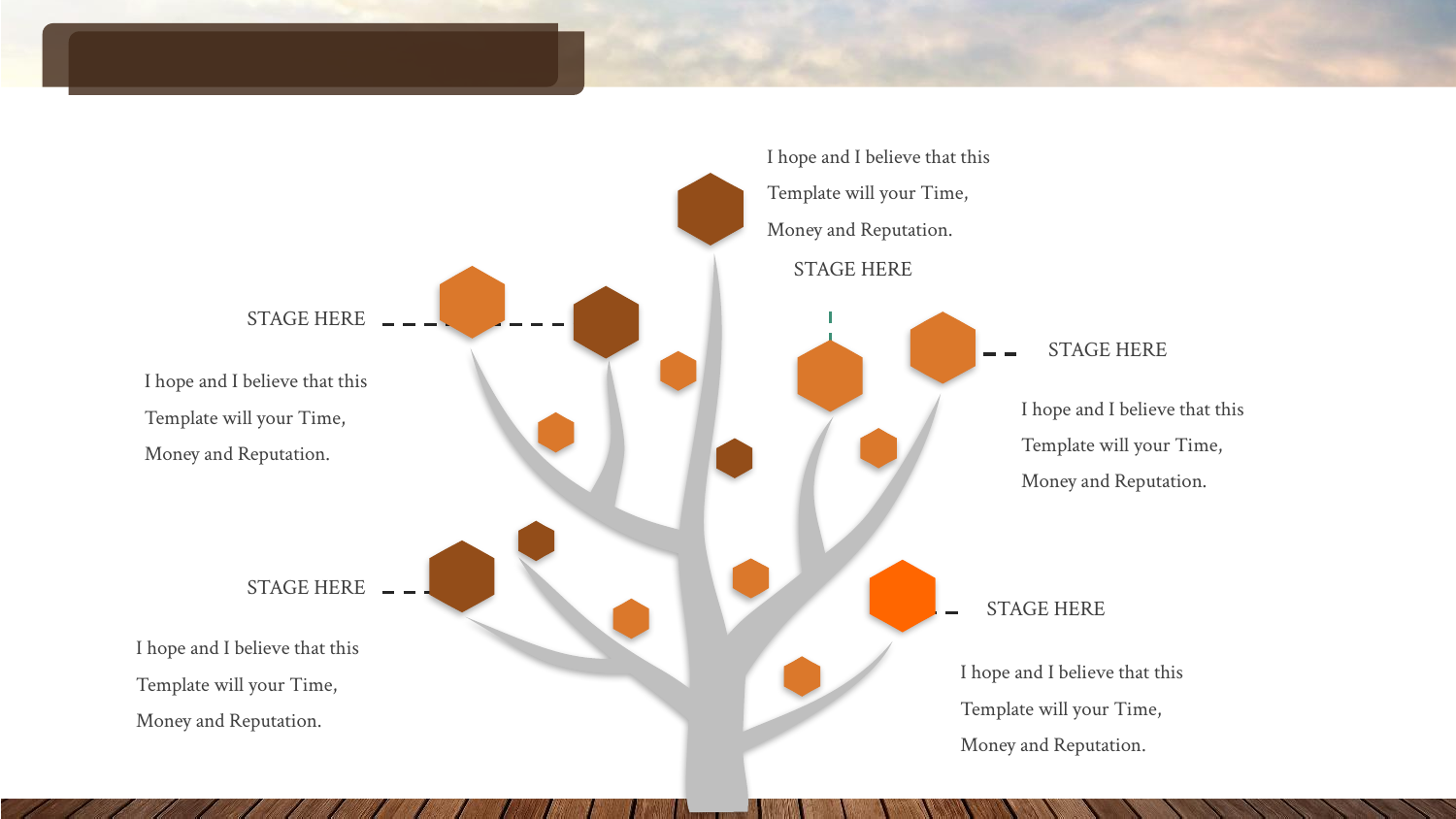

#
I hope and I believe that this Template will your Time, Money and Reputation.

STAGE HERE
STAGE HERE

STAGE HERE

I hope and I believe that this Template will your Time, Money and Reputation.

I hope and I believe that this Template will your Time, Money and Reputation.
STAGE HERE

STAGE HERE

I hope and I believe that this Template will your Time, Money and Reputation.
I hope and I believe that this Template will your Time, Money and Reputation.